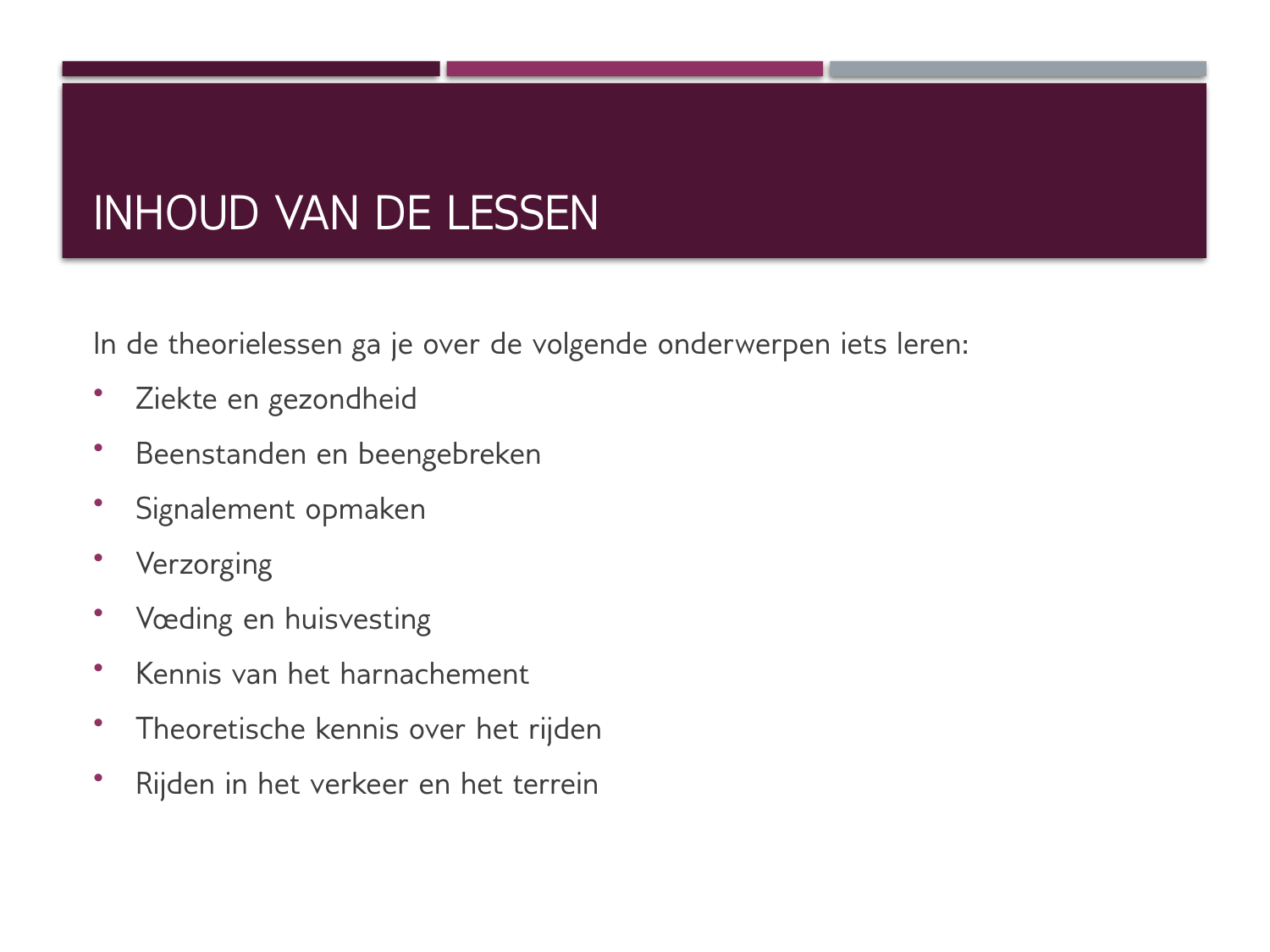

# Inhoud van de lessen
In de theorielessen ga je over de volgende onderwerpen iets leren:
Ziekte en gezondheid
Beenstanden en beengebreken
Signalement opmaken
Verzorging
Voeding en huisvesting
Kennis van het harnachement
Theoretische kennis over het rijden
Rijden in het verkeer en het terrein